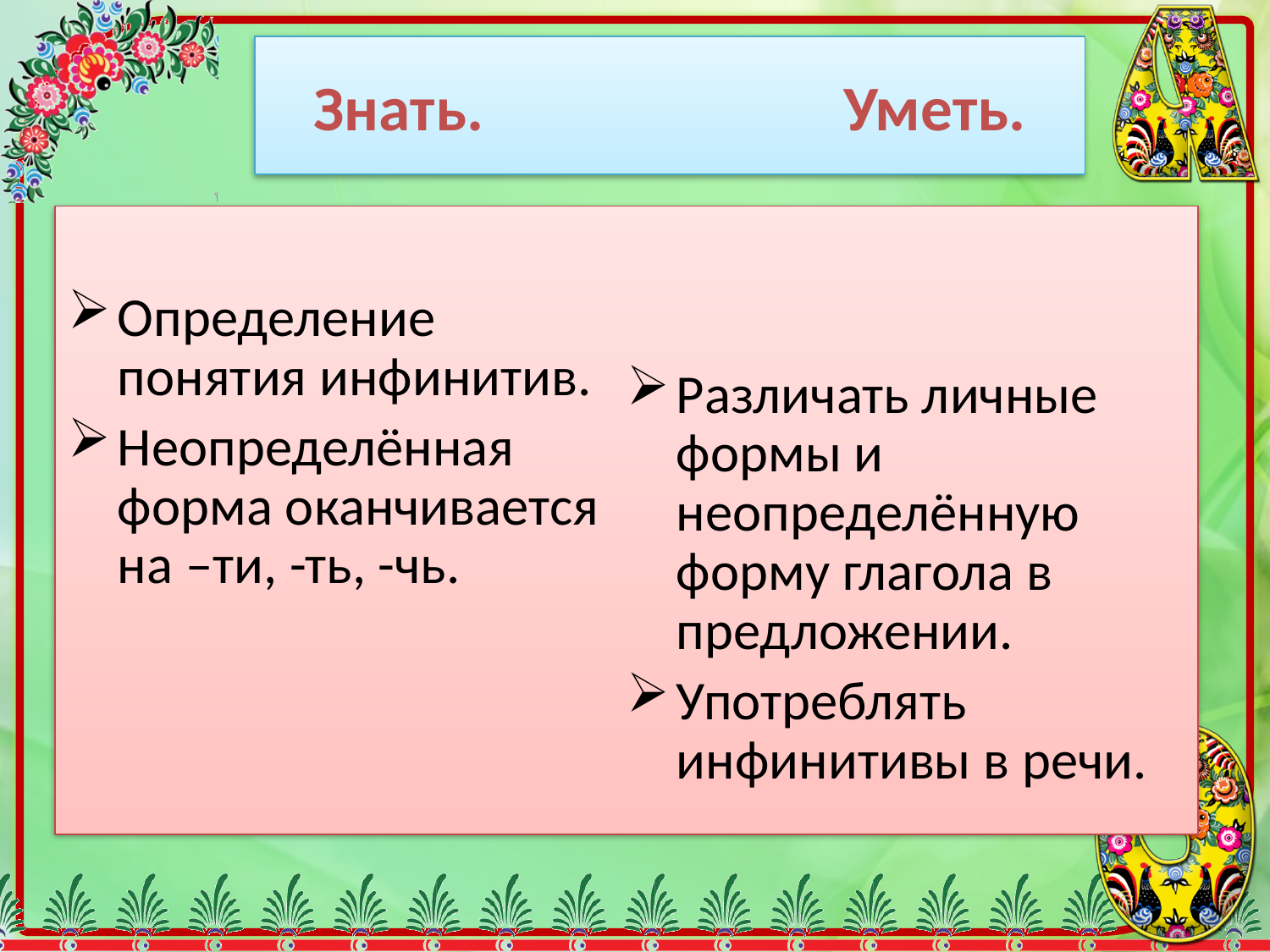

# Знать.                         Уметь.

Определение понятия инфинитив.
Неопределённая форма оканчивается на –ти, -ть, -чь.

Различать личные формы и неопределённую форму глагола в предложении.
Употреблять инфинитивы в речи.